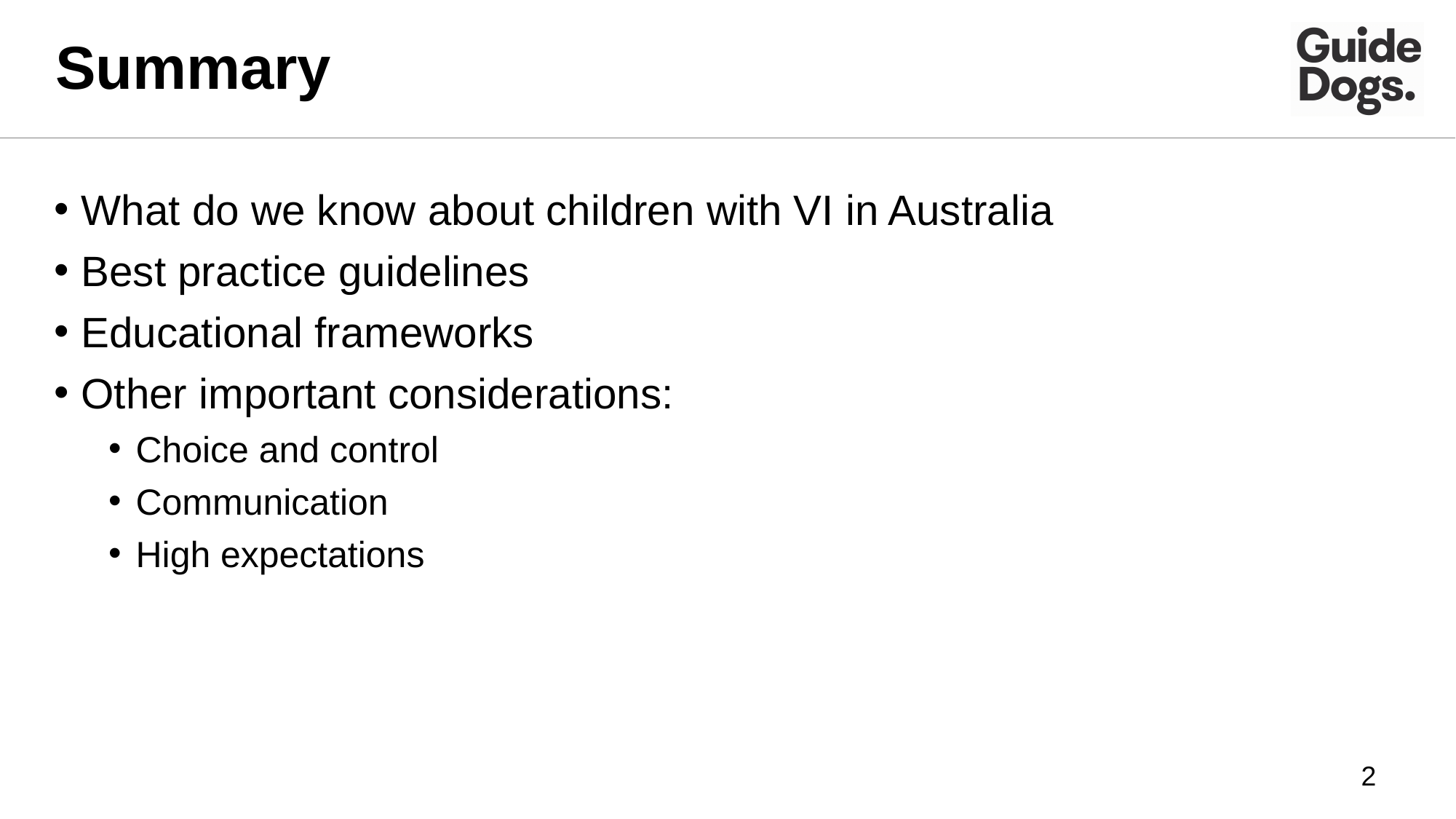

# Summary
What do we know about children with VI in Australia
Best practice guidelines
Educational frameworks
Other important considerations:
Choice and control
Communication
High expectations

2